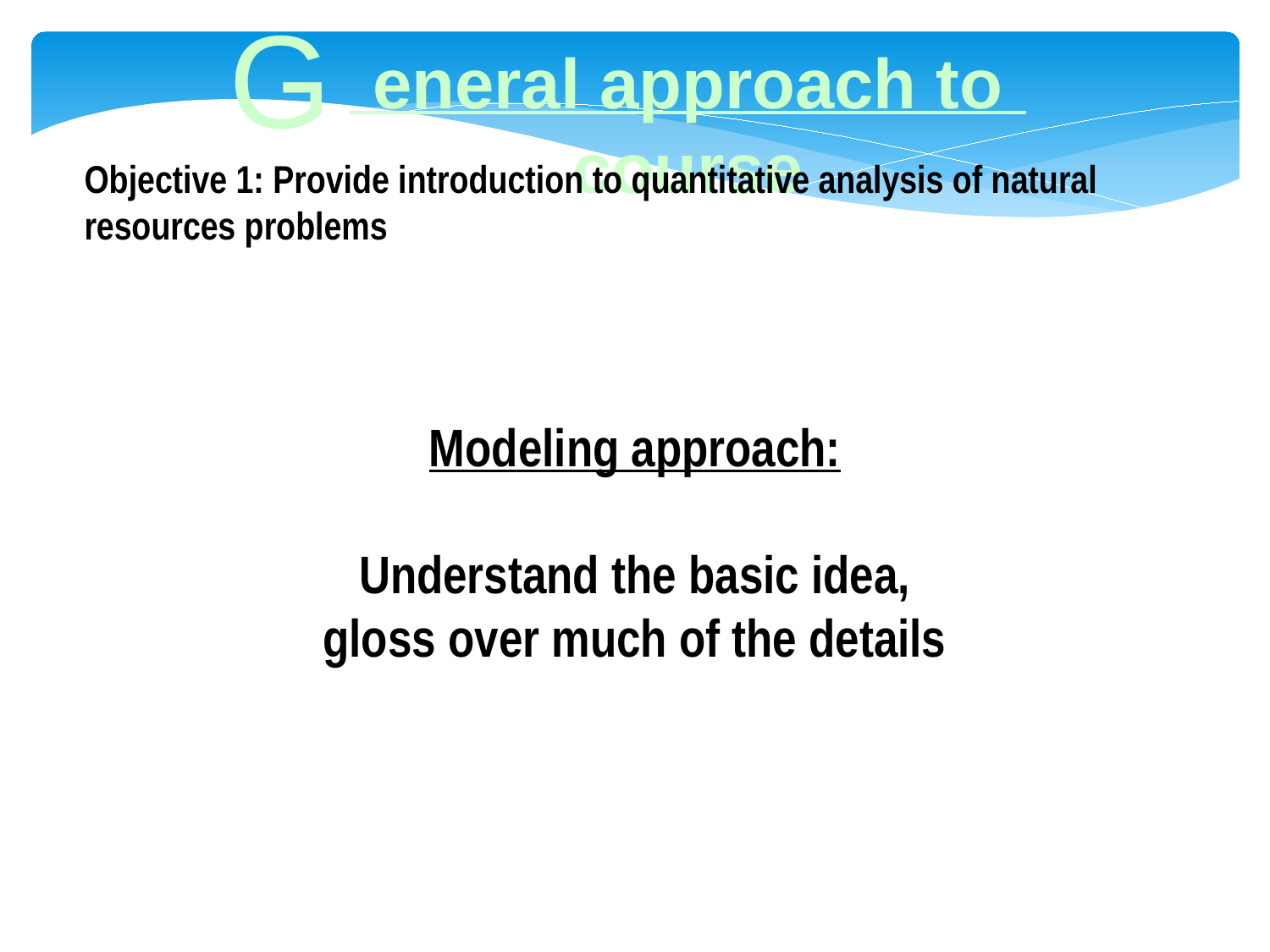

G
eneral approach to course
Objective 1: Provide introduction to quantitative analysis of natural resources problems
Modeling approach:
Understand the basic idea,
gloss over much of the details